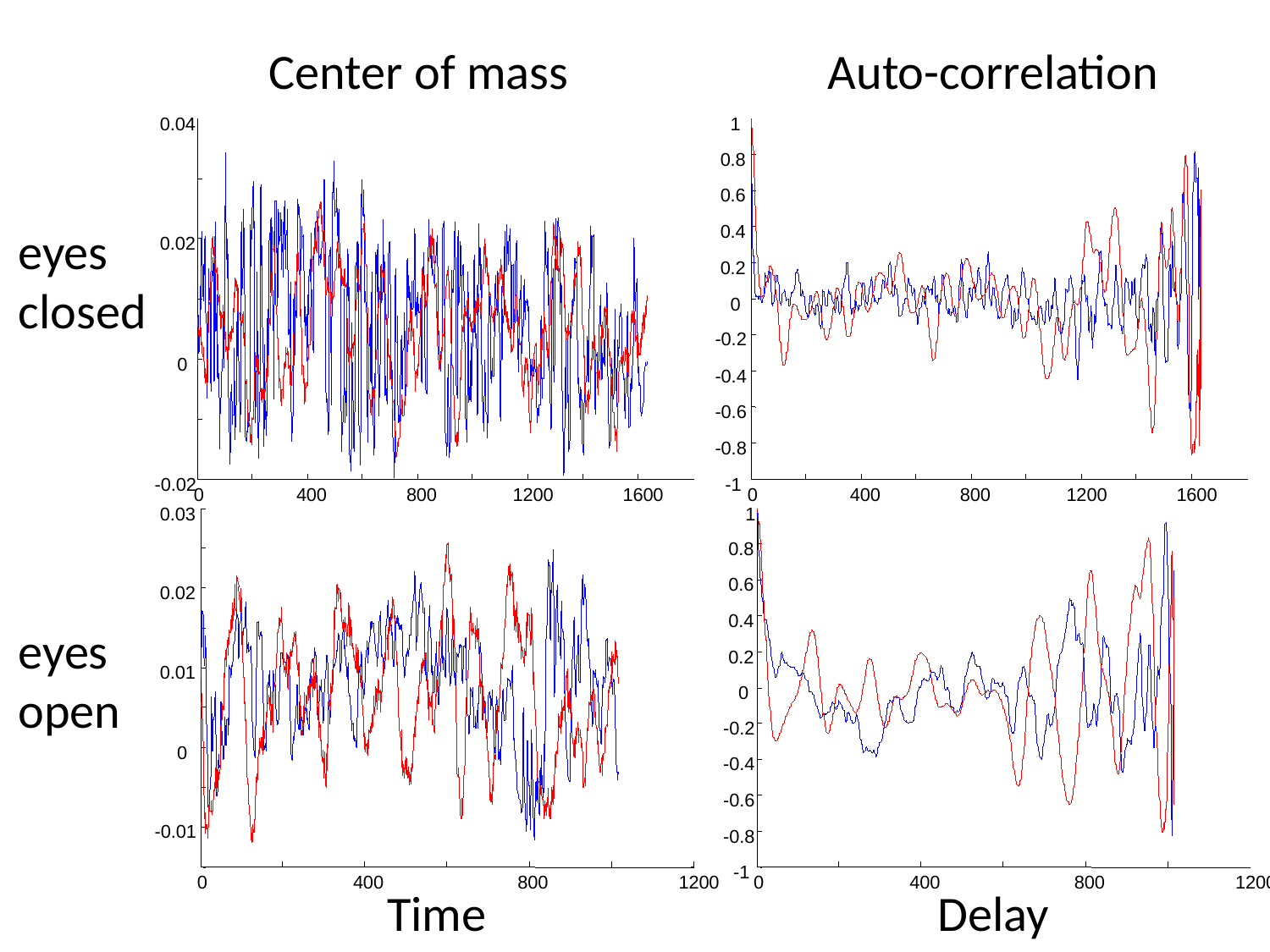

Center of mass
Auto-correlation
0.04
1

0.8

0.6

eyes
closed

0.4

0.02

0.2

0

-0.2

0

-0.4

-0.6

-0.8

-0.02
-1

0
400
800
1200
1600
0
400
800
1200
1600
0.03
1

0.8

0.6

0.02

0.4
eyes
open

0.2

0.01

0

-0.2

0

-0.4

-0.6

-0.01
-0.8

-1

0
400
800
1200
0
400
800
1200
Time
Delay